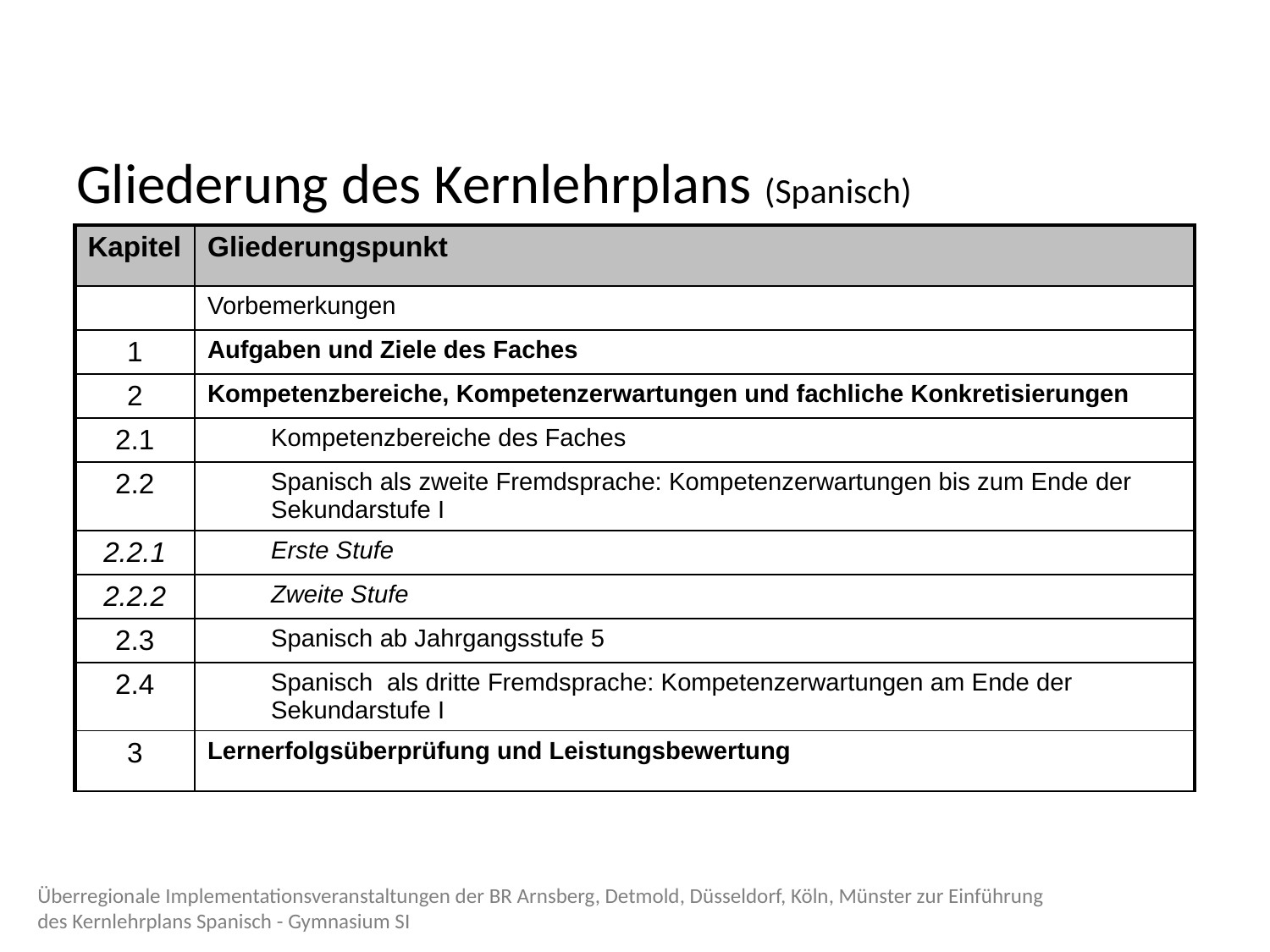

# Gliederung des Kernlehrplans (Spanisch)
| Kapitel | Gliederungspunkt |
| --- | --- |
|  | Vorbemerkungen |
| 1 | Aufgaben und Ziele des Faches |
| 2 | Kompetenzbereiche, Kompetenzerwartungen und fachliche Konkretisierungen |
| 2.1 | Kompetenzbereiche des Faches |
| 2.2 | Spanisch als zweite Fremdsprache: Kompetenzerwartungen bis zum Ende der Sekundarstufe I |
| 2.2.1 | Erste Stufe |
| 2.2.2 | Zweite Stufe |
| 2.3 | Spanisch ab Jahrgangsstufe 5 |
| 2.4 | Spanisch als dritte Fremdsprache: Kompetenzerwartungen am Ende der Sekundarstufe I |
| 3 | Lernerfolgsüberprüfung und Leistungsbewertung |
Überregionale Implementationsveranstaltungen der BR Arnsberg, Detmold, Düsseldorf, Köln, Münster zur Einführung des Kernlehrplans Spanisch - Gymnasium SI
19